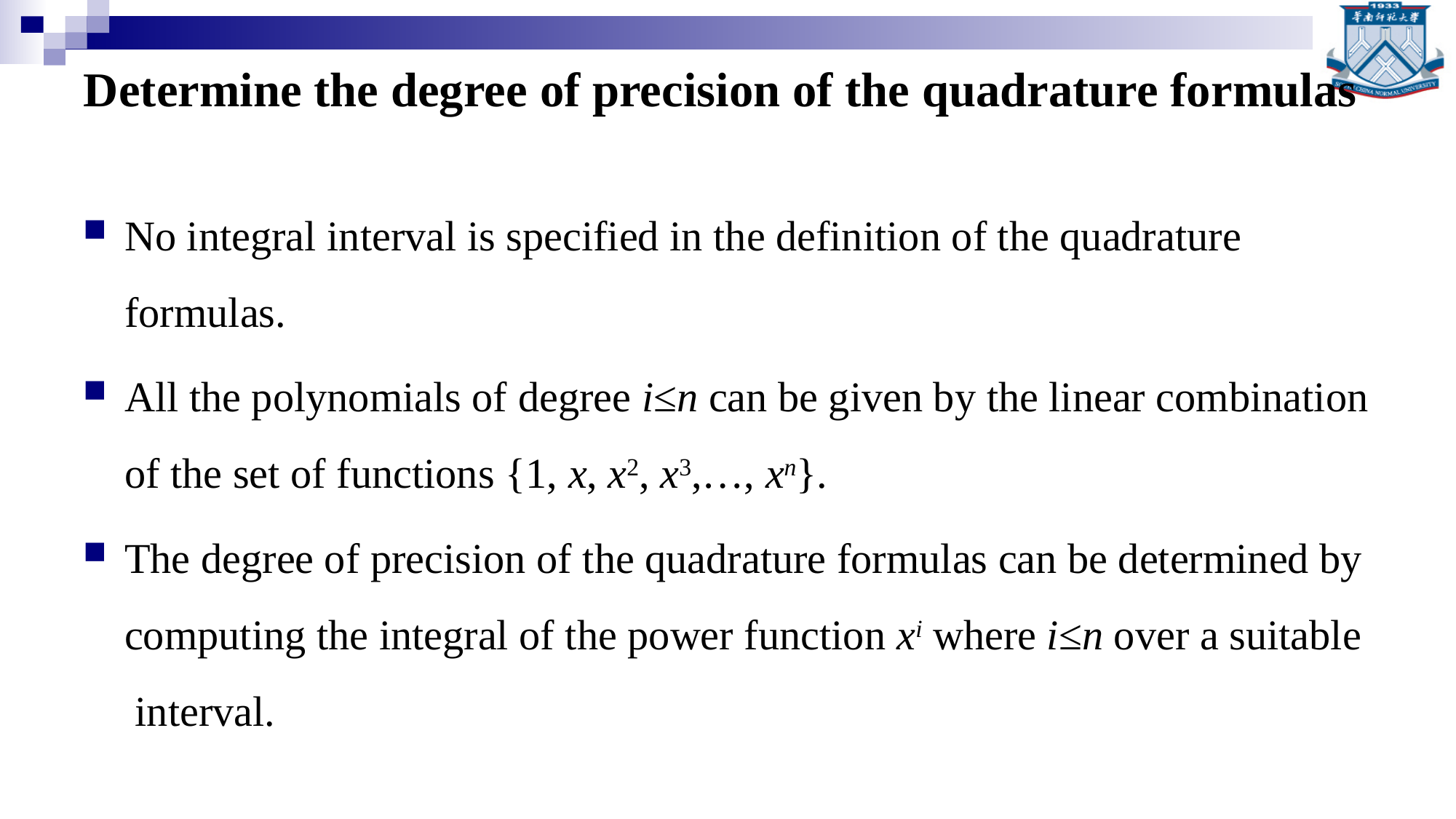

# Determine the degree of precision of the quadrature formulas
No integral interval is specified in the definition of the quadrature formulas.
All the polynomials of degree i≤n can be given by the linear combination of the set of functions {1, x, x2, x3,…, xn}.
The degree of precision of the quadrature formulas can be determined by computing the integral of the power function xi where i≤n over a suitable  interval.